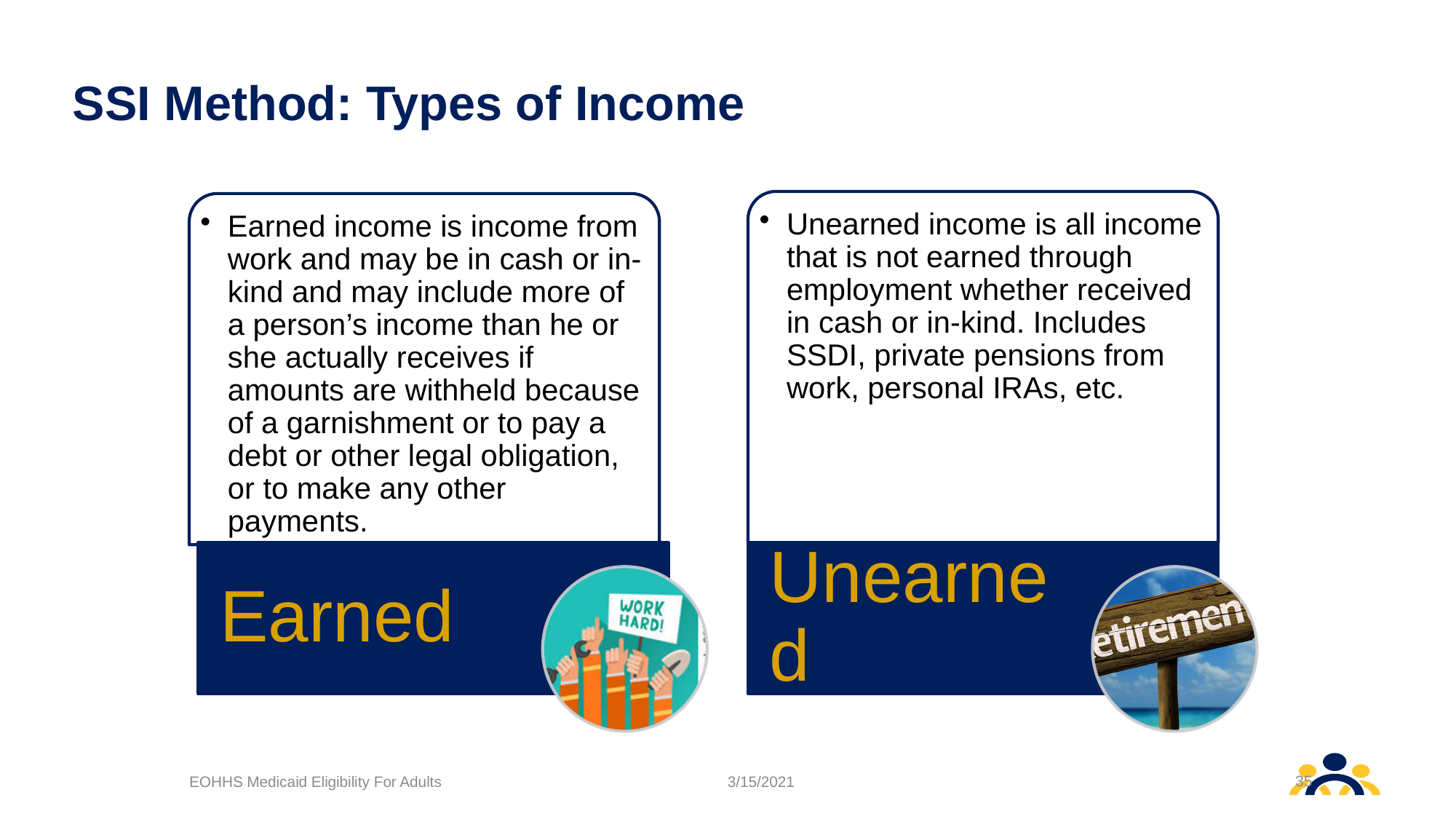

# SSI Method: Types of Income
Earned income is income from work and may be in cash or in-kind and may include more of a person’s income than he or she actually receives if amounts are withheld because of a garnishment or to pay a debt or other legal obligation, or to make any other payments.
Earned
Unearned income is all income that is not earned through employment whether received in cash or in-kind. Includes SSDI, private pensions from work, personal IRAs, etc.
Unearned
35
EOHHS Medicaid Eligibility For Adults
3/15/2021